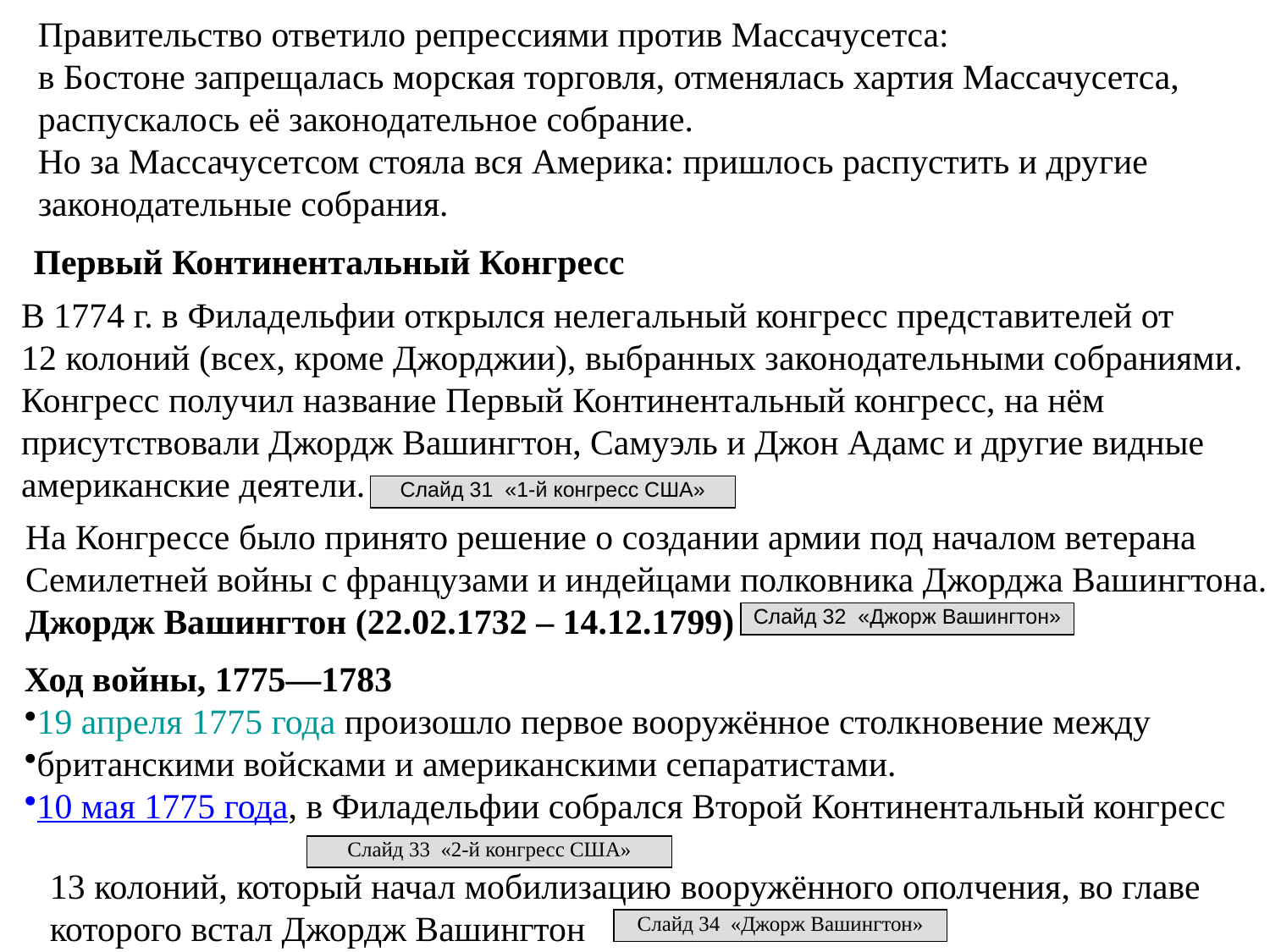

Правительство ответило репрессиями против Массачусетса:
в Бостоне запрещалась морская торговля, отменялась хартия Массачусетса,
распускалось её законодательное собрание.
Но за Массачусетсом стояла вся Америка: пришлось распустить и другие
законодательные собрания.
Первый Континентальный Конгресс
В 1774 г. в Филадельфии открылся нелегальный конгресс представителей от
12 колоний (всех, кроме Джорджии), выбранных законодательными собраниями.
Конгресс получил название Первый Континентальный конгресс, на нём
присутствовали Джордж Вашингтон, Самуэль и Джон Адамс и другие видные
американские деятели.
Слайд 31  «1-й конгресс США»
На Конгрессе было принято решение о создании армии под началом ветерана
Семилетней войны с французами и индейцами полковника Джорджа Вашингтона.
Джордж Вашингтон (22.02.1732 – 14.12.1799)
Слайд 32  «Джорж Вашингтон»
Ход войны, 1775—1783
19 апреля 1775 года произошло первое вооружённое столкновение между
британскими войсками и американскими сепаратистами.
10 мая 1775 года, в Филадельфии собрался Второй Континентальный конгресс
Слайд 33  «2-й конгресс США»
13 колоний, который начал мобилизацию вооружённого ополчения, во главе
которого встал Джордж Вашингтон
Слайд 34  «Джорж Вашингтон»